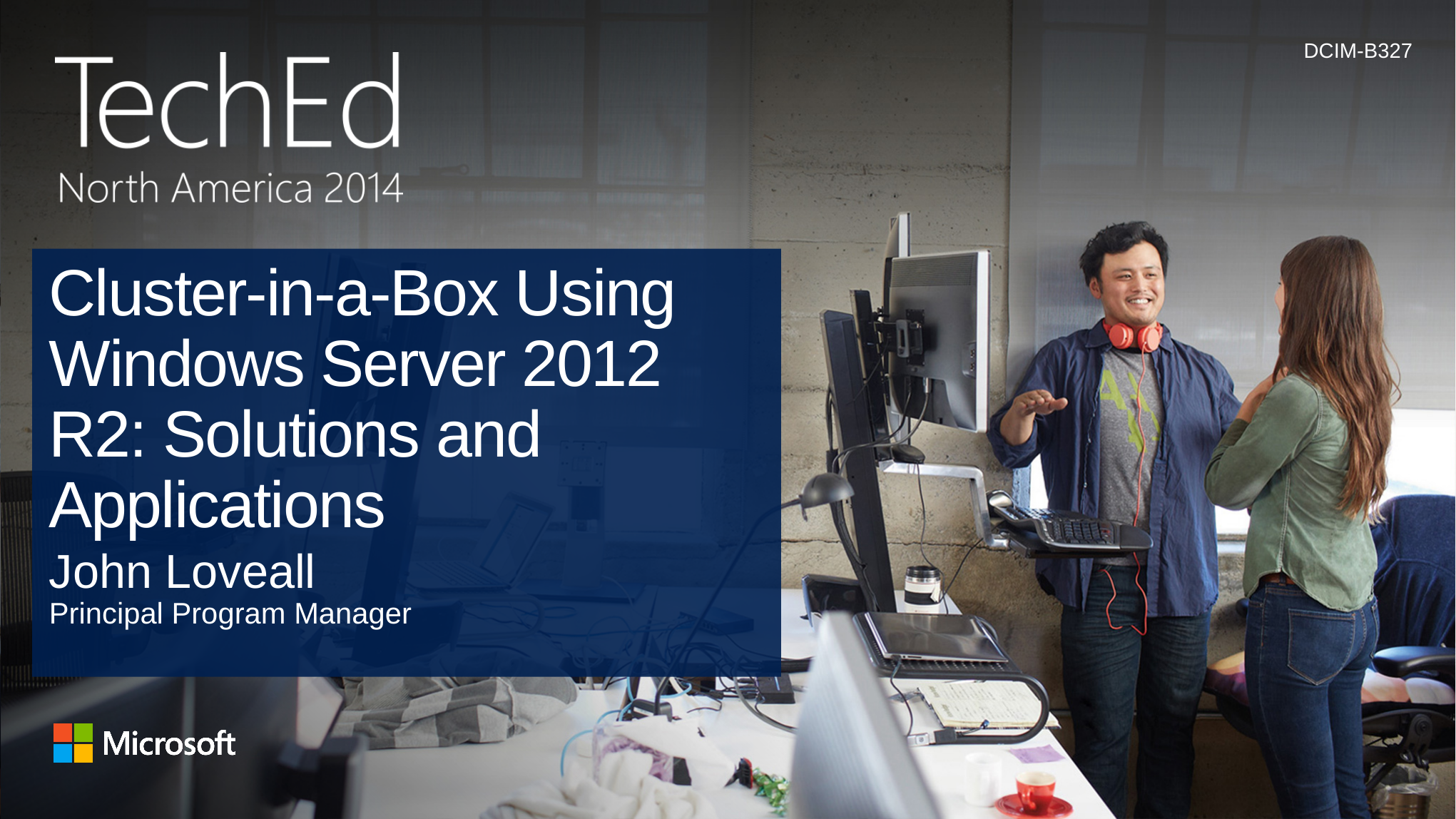

DCIM-B327
# Cluster-in-a-Box Using Windows Server 2012 R2: Solutions and Applications
John Loveall
Principal Program Manager